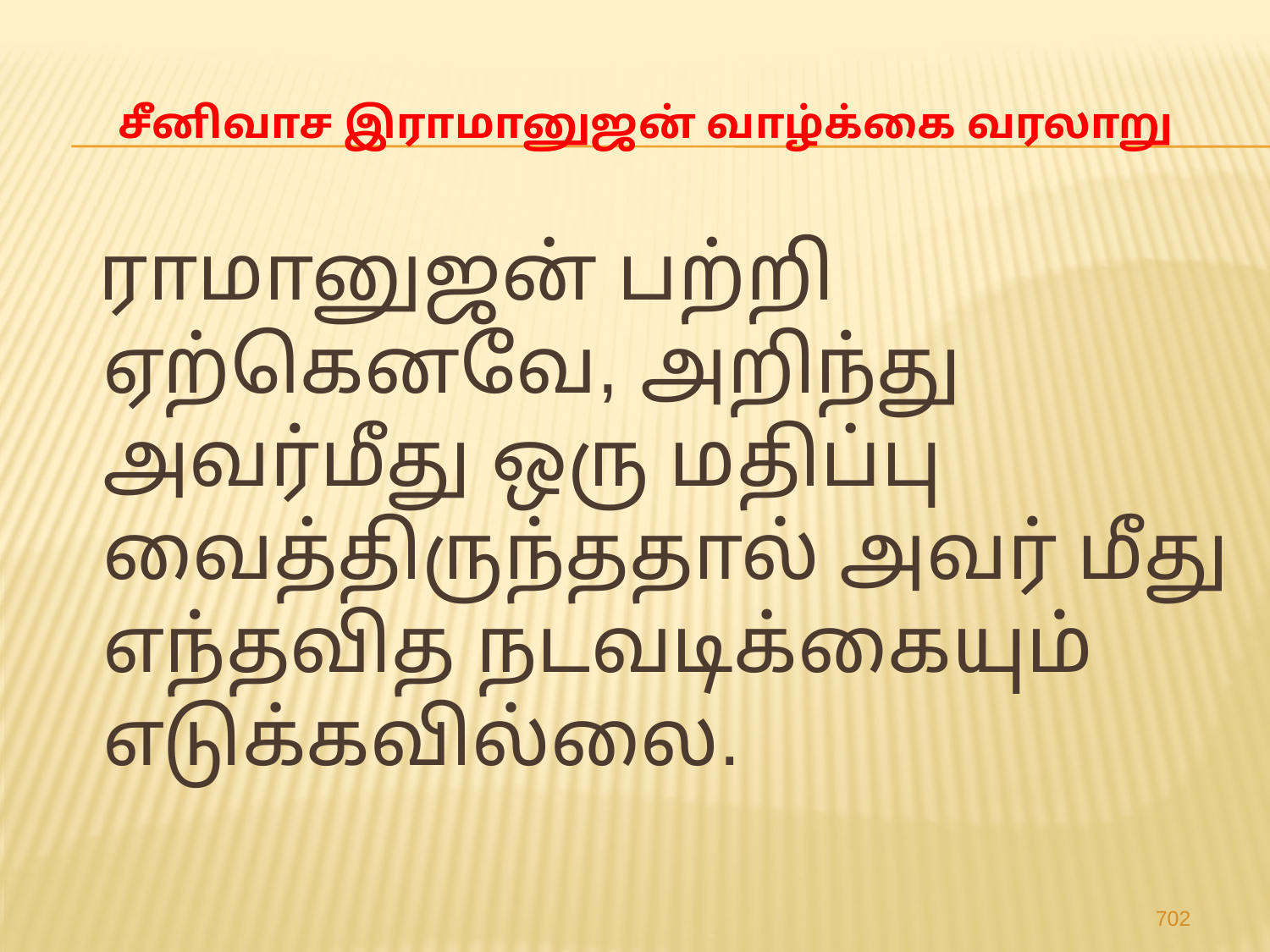

# சீனிவாச இராமானுஜன் வாழ்க்கை வரலாறு
   ராமானுஜன் பற்றி ஏற்கெனவே, அறிந்து அவர்மீது ஒரு மதிப்பு வைத்திருந்ததால் அவர் மீது எந்தவித நடவடிக்கையும் எடுக்கவில்லை.

702